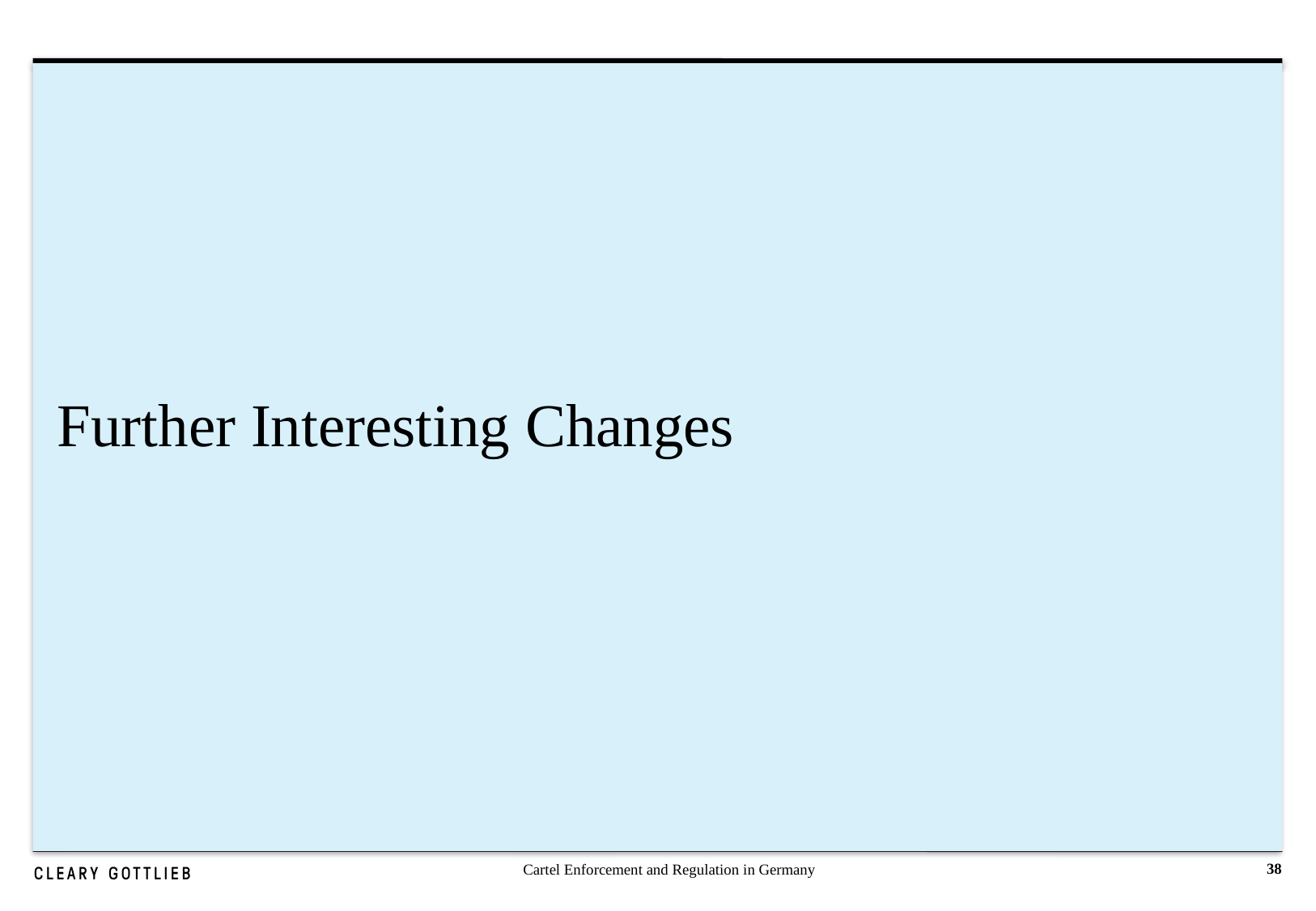

# Further Interesting Changes
Cartel Enforcement and Regulation in Germany